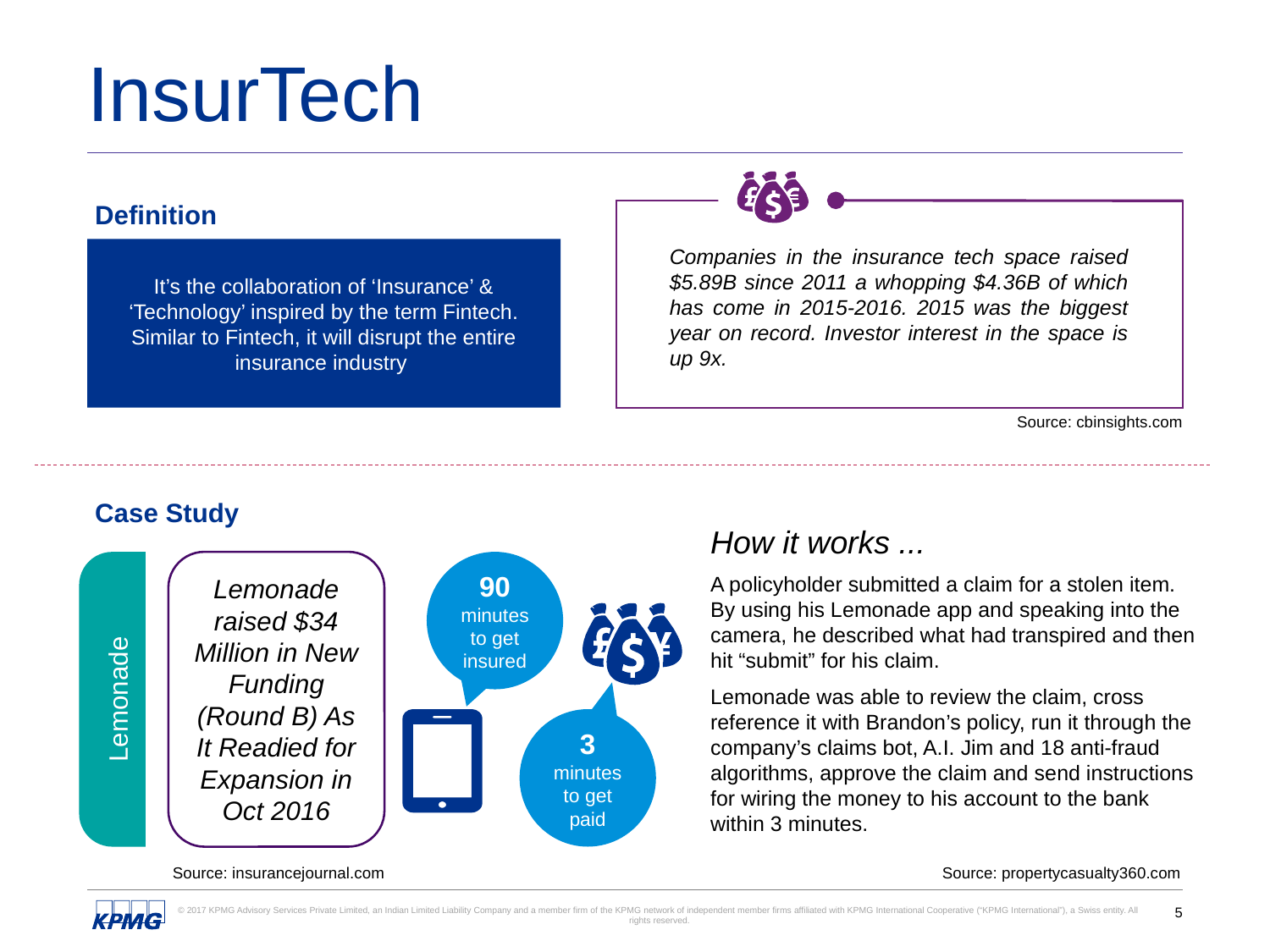

# InsurTech

Definition

It’s the collaboration of ‘Insurance’ & ‘Technology’ inspired by the term Fintech. Similar to Fintech, it will disrupt the entire insurance industry
Companies in the insurance tech space raised $5.89B since 2011 a whopping $4.36B of which has come in 2015-2016. 2015 was the biggest year on record. Investor interest in the space is up 9x.
Source: cbinsights.com
Case Study
How it works ...
A policyholder submitted a claim for a stolen item. By using his Lemonade app and speaking into the camera, he described what had transpired and then hit “submit” for his claim.
Lemonade was able to review the claim, cross reference it with Brandon’s policy, run it through the company’s claims bot, A.I. Jim and 18 anti-fraud algorithms, approve the claim and send instructions for wiring the money to his account to the bank within 3 minutes.
Lemonade raised $34 Million in New Funding (Round B) As It Readied for Expansion in Oct 2016
90 minutes to get insured

Lemonade
3 minutes to get paid

Source: insurancejournal.com
Source: propertycasualty360.com